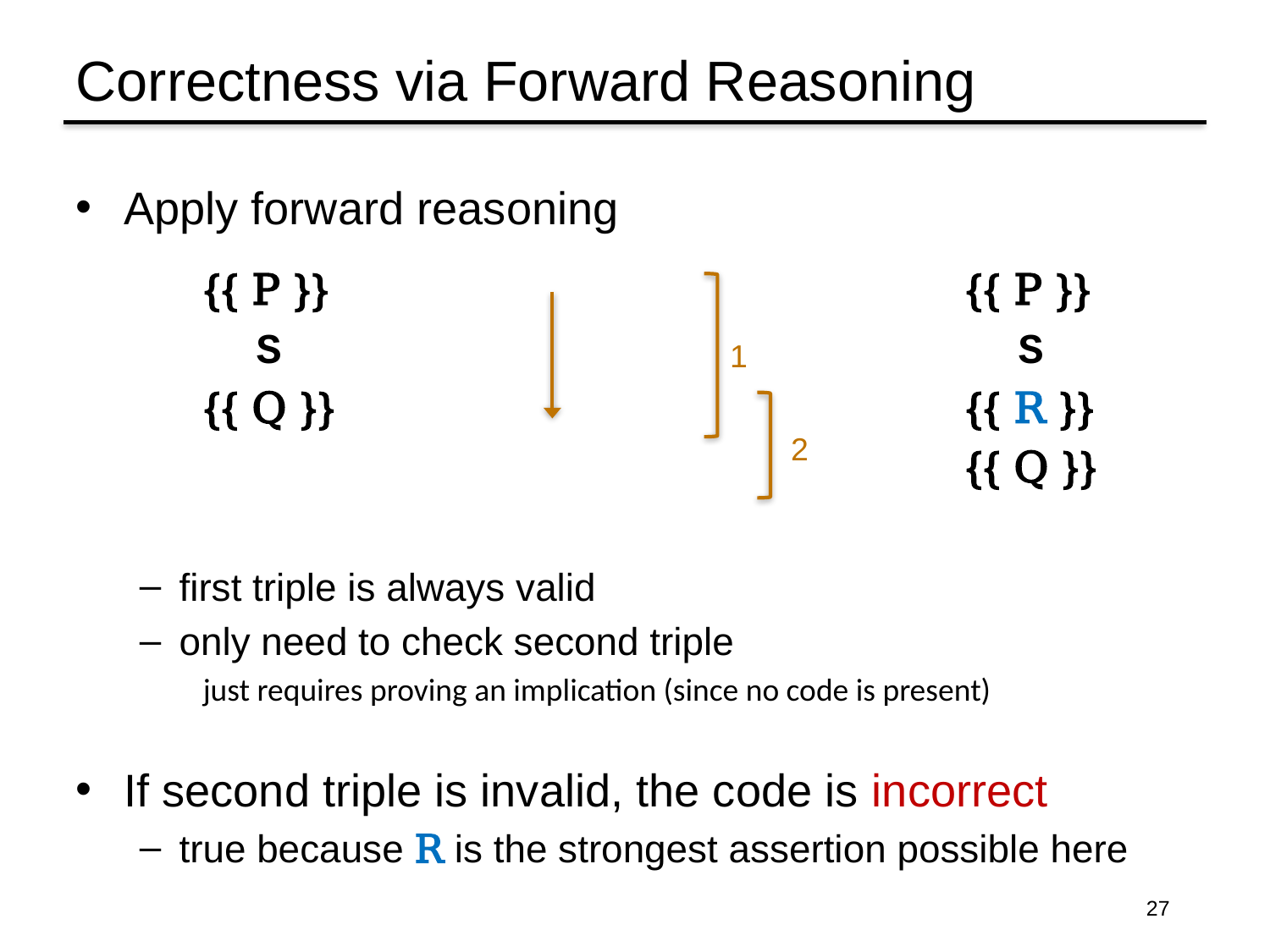

# Correctness via Forward Reasoning
Apply forward reasoning

{{ P }} 					{{ P }}
    S						    S
{{ Q }} 					{{ R }}
						{{ Q }}

first triple is always valid
only need to check second triple
just requires proving an implication (since no code is present)

If second triple is invalid, the code is incorrect
true because R is the strongest assertion possible here

1

2
27